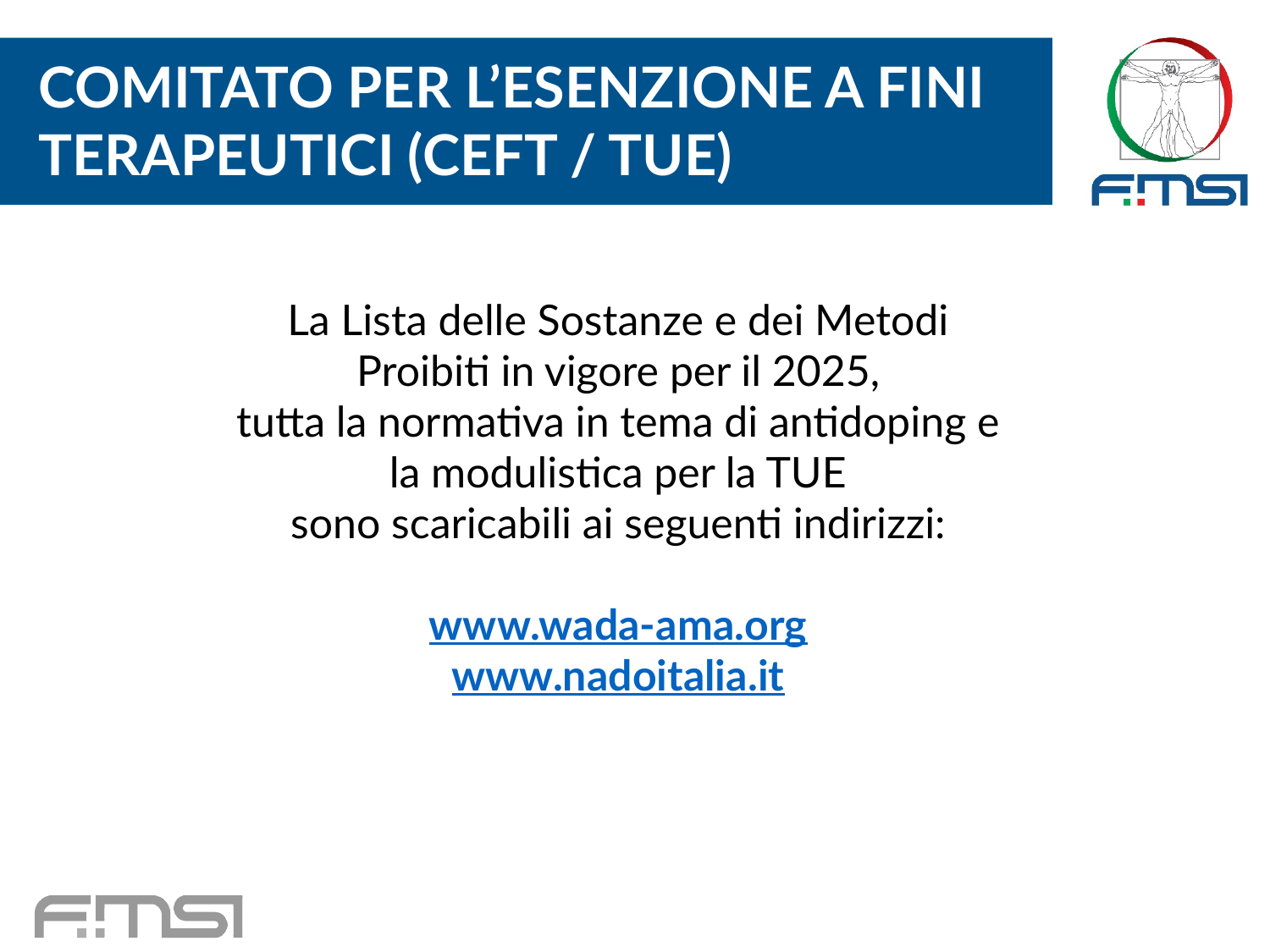

COMITATO PER L’ESENZIONE A FINI TERAPEUTICI (CEFT / TUE)
La Lista delle Sostanze e dei Metodi Proibiti in vigore per il 2025,
tutta la normativa in tema di antidoping e
la modulistica per la TUE
sono scaricabili ai seguenti indirizzi:

www.wada-ama.org
www.nadoitalia.it